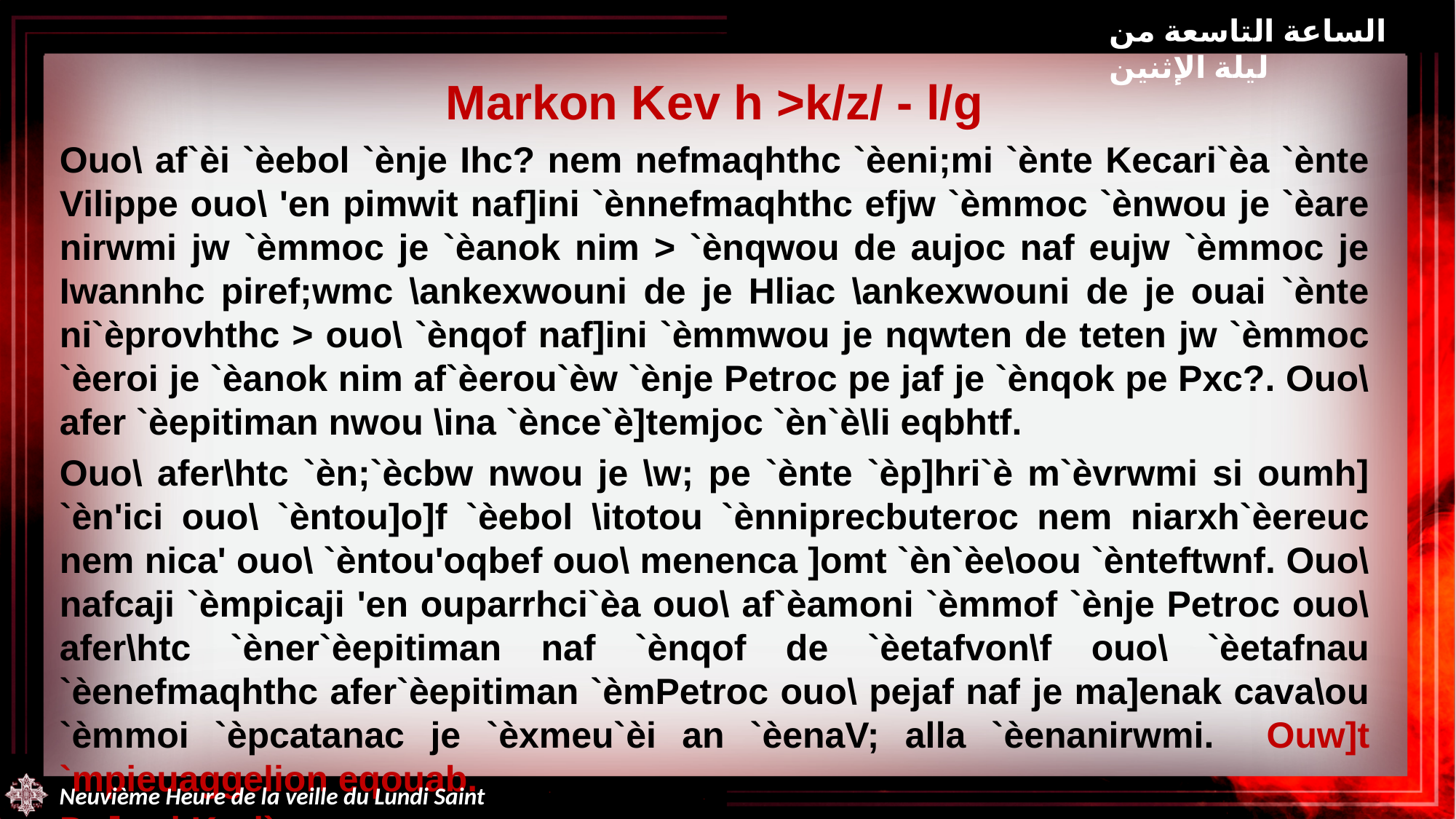

الساعة التاسعة من ليلة الإثنين
Markon Kev h >k/z/ - l/g
Ouo\ af`èi `èebol `ènje Ihc? nem nefmaqhthc `èeni;mi `ènte Kecari`èa `ènte Vilippe ouo\ 'en pimwit naf]ini `ènnefmaqhthc efjw `èmmoc `ènwou je `èare nirwmi jw `èmmoc je `èanok nim > `ènqwou de aujoc naf eujw `èmmoc je Iwannhc piref;wmc \ankexwouni de je Hliac \ankexwouni de je ouai `ènte ni`èprovhthc > ouo\ `ènqof naf]ini `èmmwou je nqwten de teten jw `èmmoc `èeroi je `èanok nim af`èerou`èw `ènje Petroc pe jaf je `ènqok pe Pxc?. Ouo\ afer `èepitiman nwou \ina `ènce`è]temjoc `èn`è\li eqbhtf.
Ouo\ afer\htc `èn;`ècbw nwou je \w; pe `ènte `èp]hri`è m`èvrwmi si oumh] `èn'ici ouo\ `èntou]o]f `èebol \itotou `ènniprecbuteroc nem niarxh`èereuc nem nica' ouo\ `èntou'oqbef ouo\ menenca ]omt `èn`èe\oou `ènteftwnf. Ouo\ nafcaji `èmpicaji 'en ouparrhci`èa ouo\ af`èamoni `èmmof `ènje Petroc ouo\ afer\htc `èner`èepitiman naf `ènqof de `èetafvon\f ouo\ `èetafnau `èenefmaqhthc afer`èepitiman `èmPetroc ouo\ pejaf naf je ma]enak cava\ou `èmmoi `èpcatanac je `èxmeu`èi an `èenaV; alla `èenanirwmi.  Ouw]t `mpieuaggelion eqouab.
Do[a ci Kuri`e.
Neuvième Heure de la veille du Lundi Saint